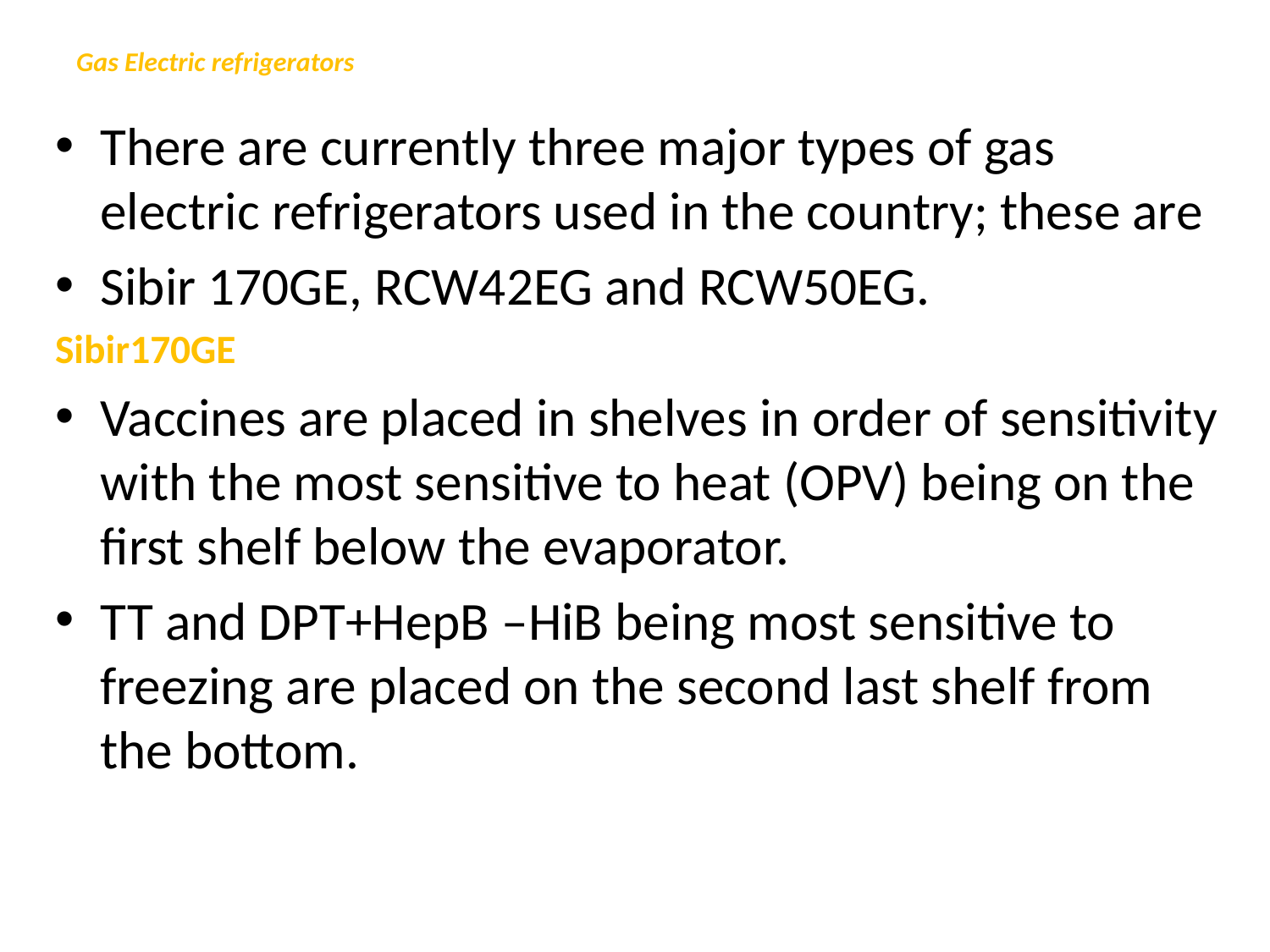

# Gas Electric refrigerators
There are currently three major types of gas electric refrigerators used in the country; these are
Sibir 170GE, RCW42EG and RCW50EG.
Sibir170GE
Vaccines are placed in shelves in order of sensitivity with the most sensitive to heat (OPV) being on the first shelf below the evaporator.
TT and DPT+HepB –HiB being most sensitive to freezing are placed on the second last shelf from the bottom.